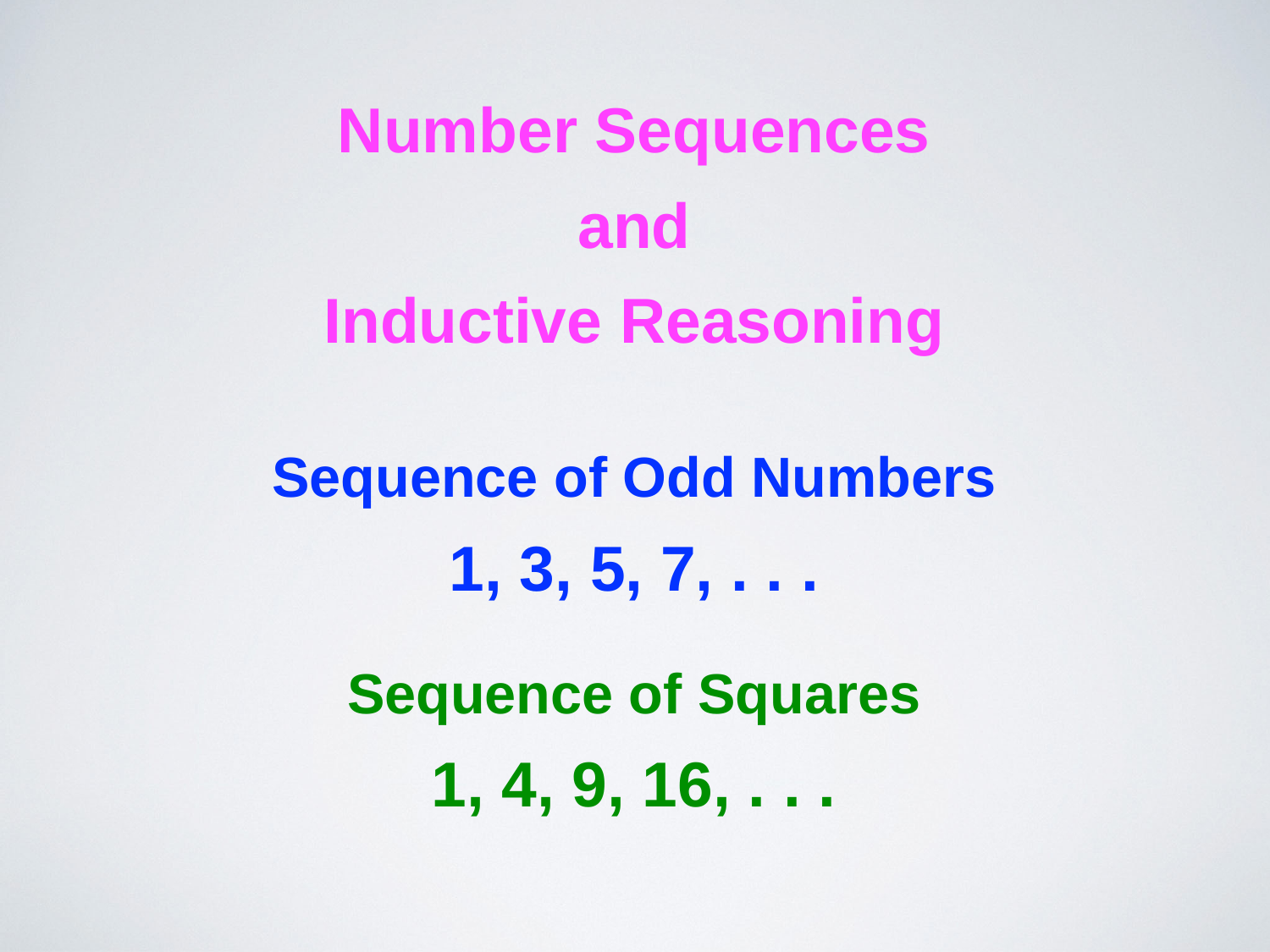

Number Sequences
and
Inductive Reasoning
Sequence of Odd Numbers
1, 3, 5, 7, . . .
Sequence of Squares
1, 4, 9, 16, . . .